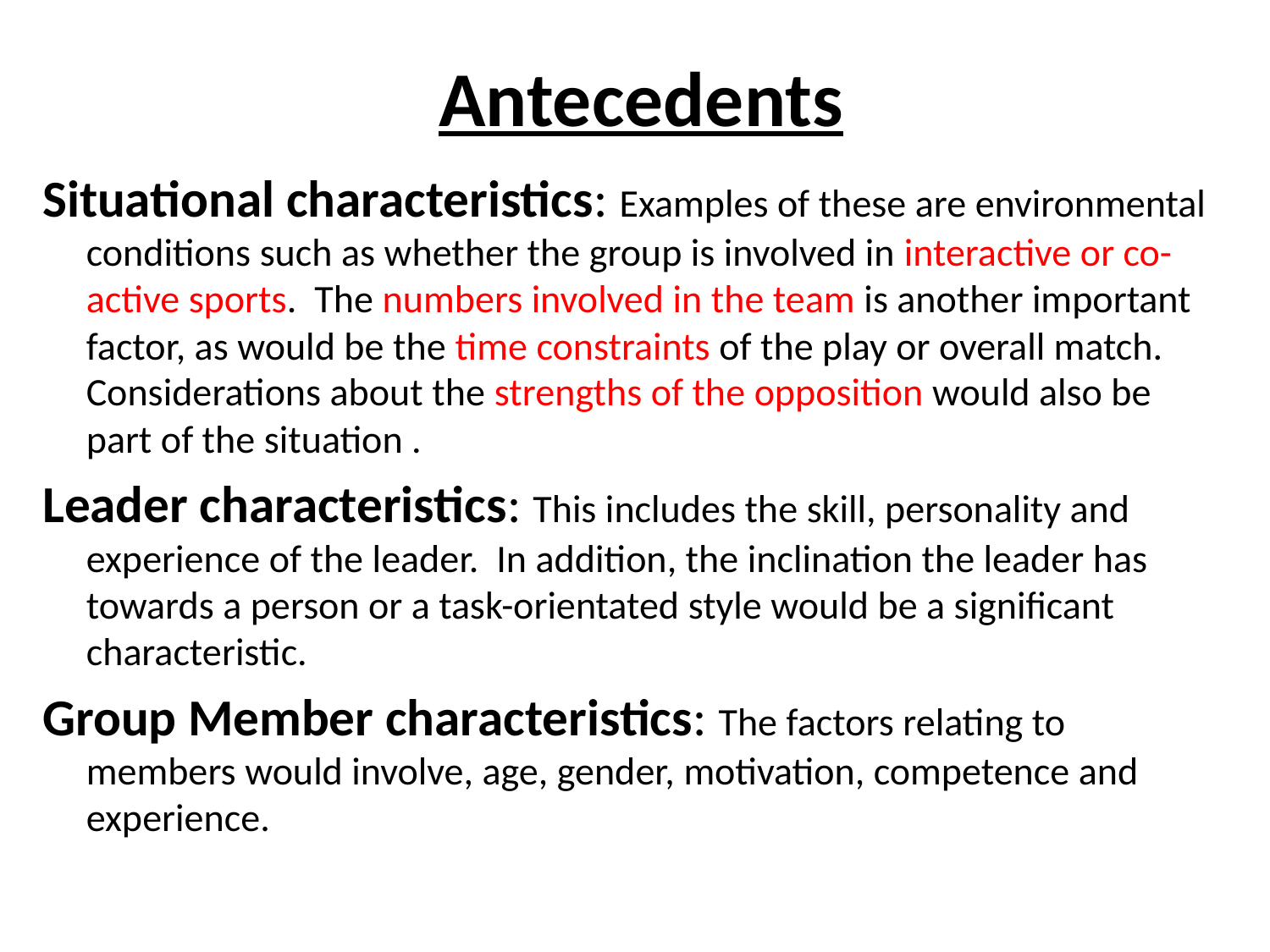

# Antecedents
Situational characteristics: Examples of these are environmental conditions such as whether the group is involved in interactive or co-active sports.  The numbers involved in the team is another important factor, as would be the time constraints of the play or overall match.  Considerations about the strengths of the opposition would also be part of the situation .
Leader characteristics: This includes the skill, personality and experience of the leader.  In addition, the inclination the leader has towards a person or a task-orientated style would be a significant characteristic.
Group Member characteristics: The factors relating to members would involve, age, gender, motivation, competence and experience.